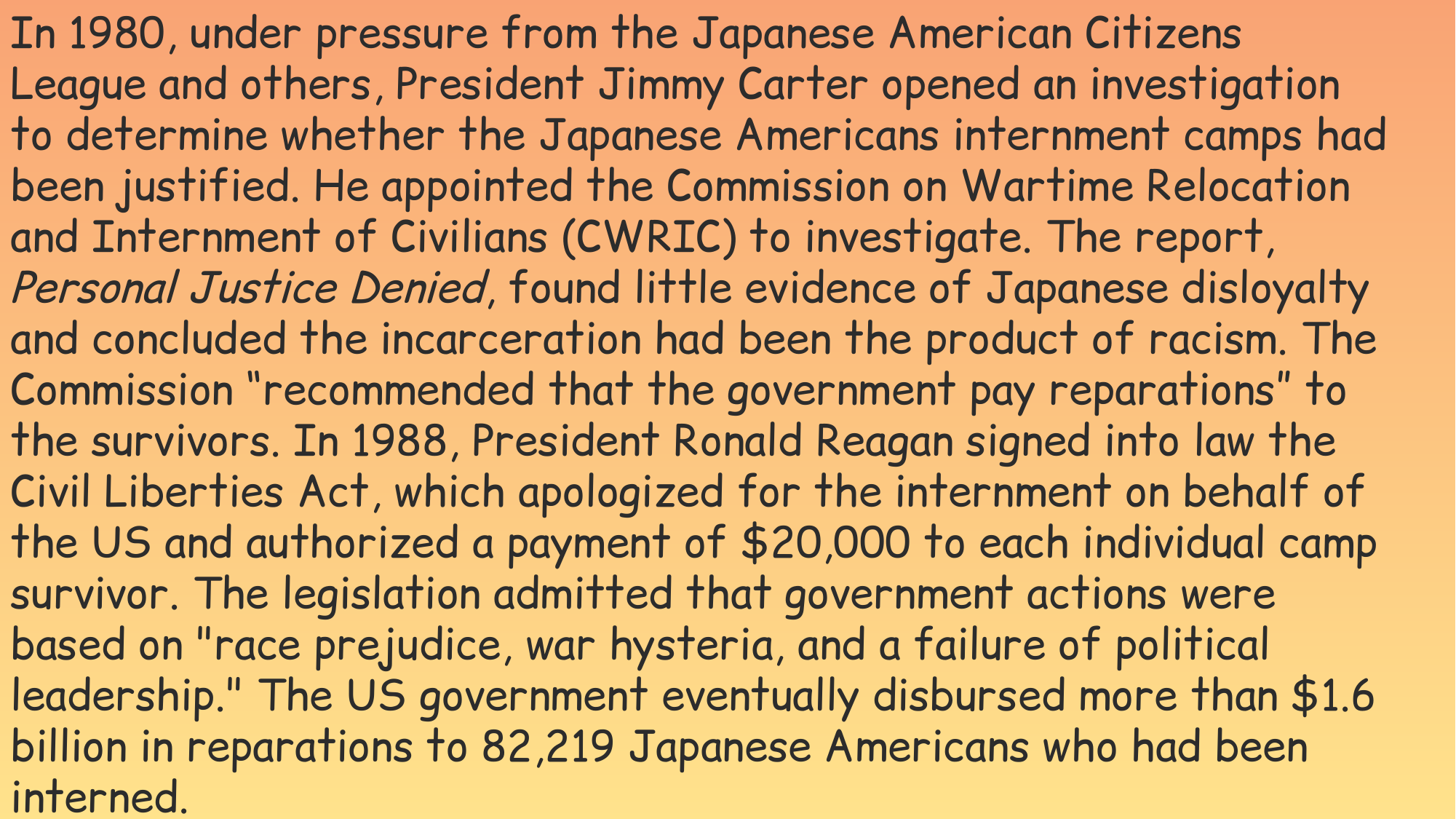

In 1980, under pressure from the Japanese American Citizens League and others, President Jimmy Carter opened an investigation to determine whether the Japanese Americans internment camps had been justified. He appointed the Commission on Wartime Relocation and Internment of Civilians (CWRIC) to investigate. The report, Personal Justice Denied, found little evidence of Japanese disloyalty and concluded the incarceration had been the product of racism. The Commission “recommended that the government pay reparations” to the survivors. In 1988, President Ronald Reagan signed into law the Civil Liberties Act, which apologized for the internment on behalf of the US and authorized a payment of $20,000 to each individual camp survivor. The legislation admitted that government actions were based on "race prejudice, war hysteria, and a failure of political leadership." The US government eventually disbursed more than $1.6 billion in reparations to 82,219 Japanese Americans who had been interned.